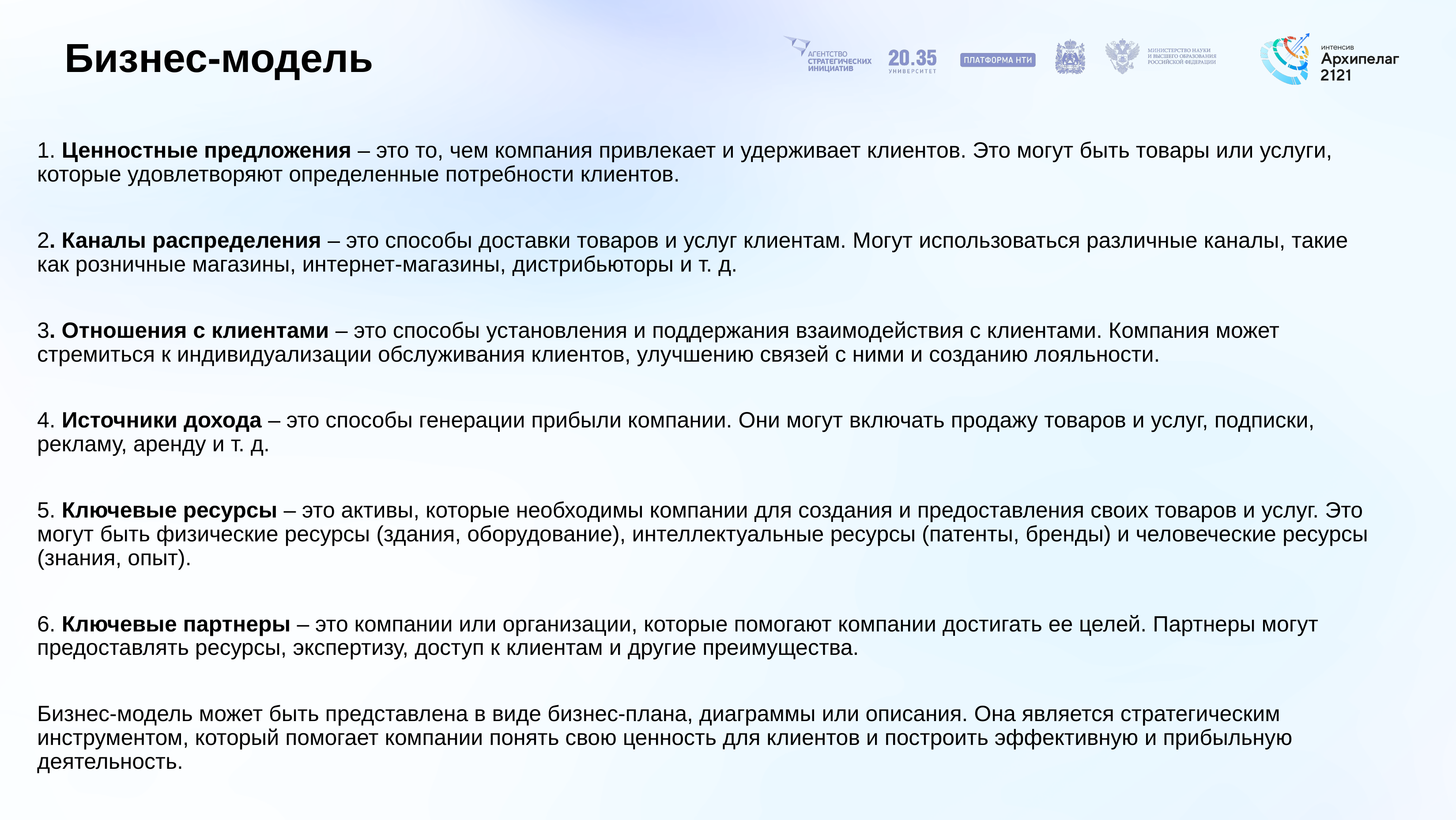

# Бизнес-модель

1. Ценностные предложения – это то, чем компания привлекает и удерживает клиентов. Это могут быть товары или услуги, которые удовлетворяют определенные потребности клиентов.

2. Каналы распределения – это способы доставки товаров и услуг клиентам. Могут использоваться различные каналы, такие как розничные магазины, интернет-магазины, дистрибьюторы и т. д.

3. Отношения с клиентами – это способы установления и поддержания взаимодействия с клиентами. Компания может стремиться к индивидуализации обслуживания клиентов, улучшению связей с ними и созданию лояльности.

4. Источники дохода – это способы генерации прибыли компании. Они могут включать продажу товаров и услуг, подписки, рекламу, аренду и т. д.

5. Ключевые ресурсы – это активы, которые необходимы компании для создания и предоставления своих товаров и услуг. Это могут быть физические ресурсы (здания, оборудование), интеллектуальные ресурсы (патенты, бренды) и человеческие ресурсы (знания, опыт).

6. Ключевые партнеры – это компании или организации, которые помогают компании достигать ее целей. Партнеры могут предоставлять ресурсы, экспертизу, доступ к клиентам и другие преимущества.

Бизнес-модель может быть представлена в виде бизнес-плана, диаграммы или описания. Она является стратегическим инструментом, который помогает компании понять свою ценность для клиентов и построить эффективную и прибыльную деятельность.